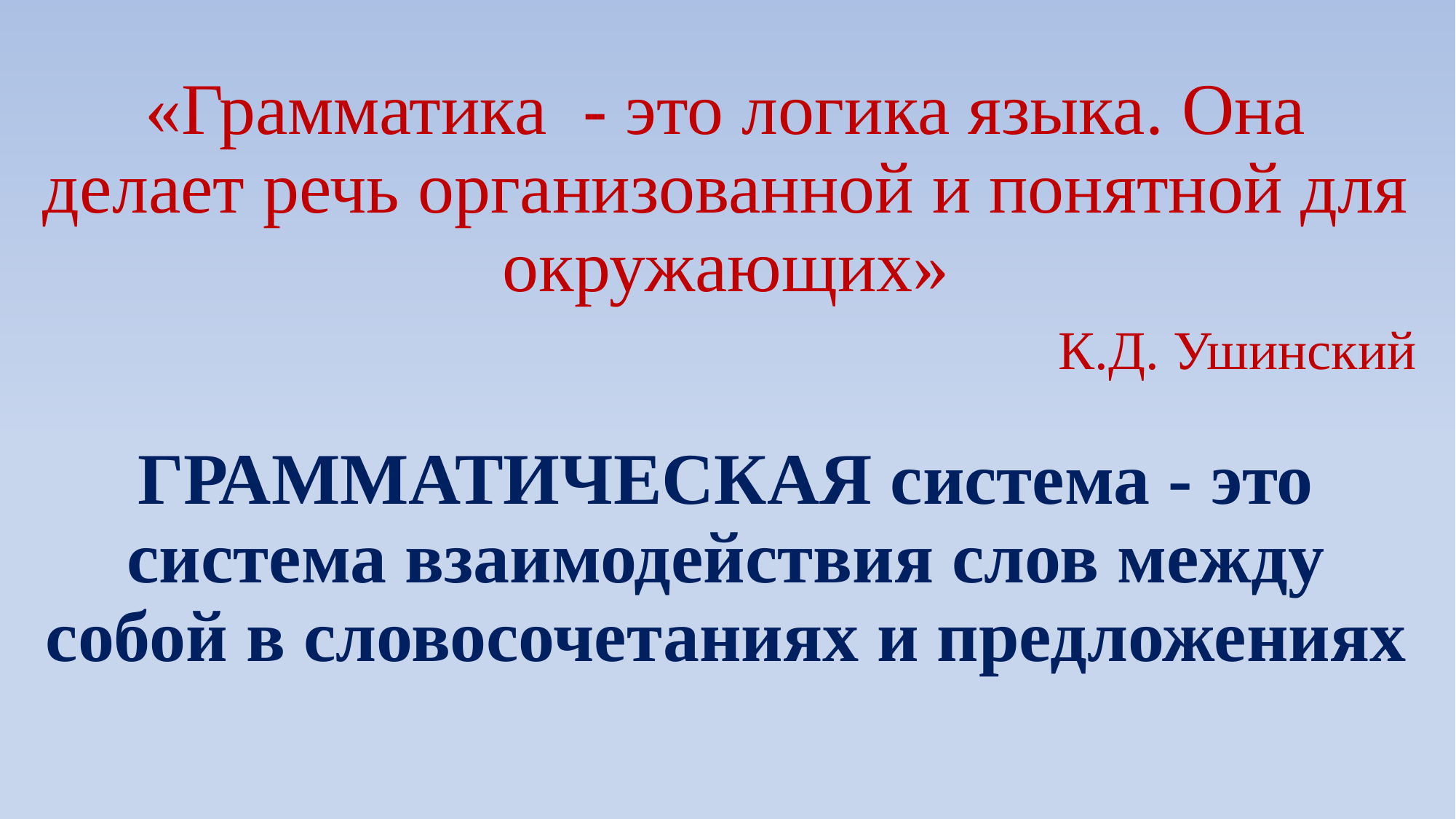

«Грамматика  - это логика языка. Она делает речь организованной и понятной для окружающих»
  К.Д. Ушинский

ГРАММАТИЧЕСКАЯ система - это система взаимодействия слов между собой в словосочетаниях и предложениях